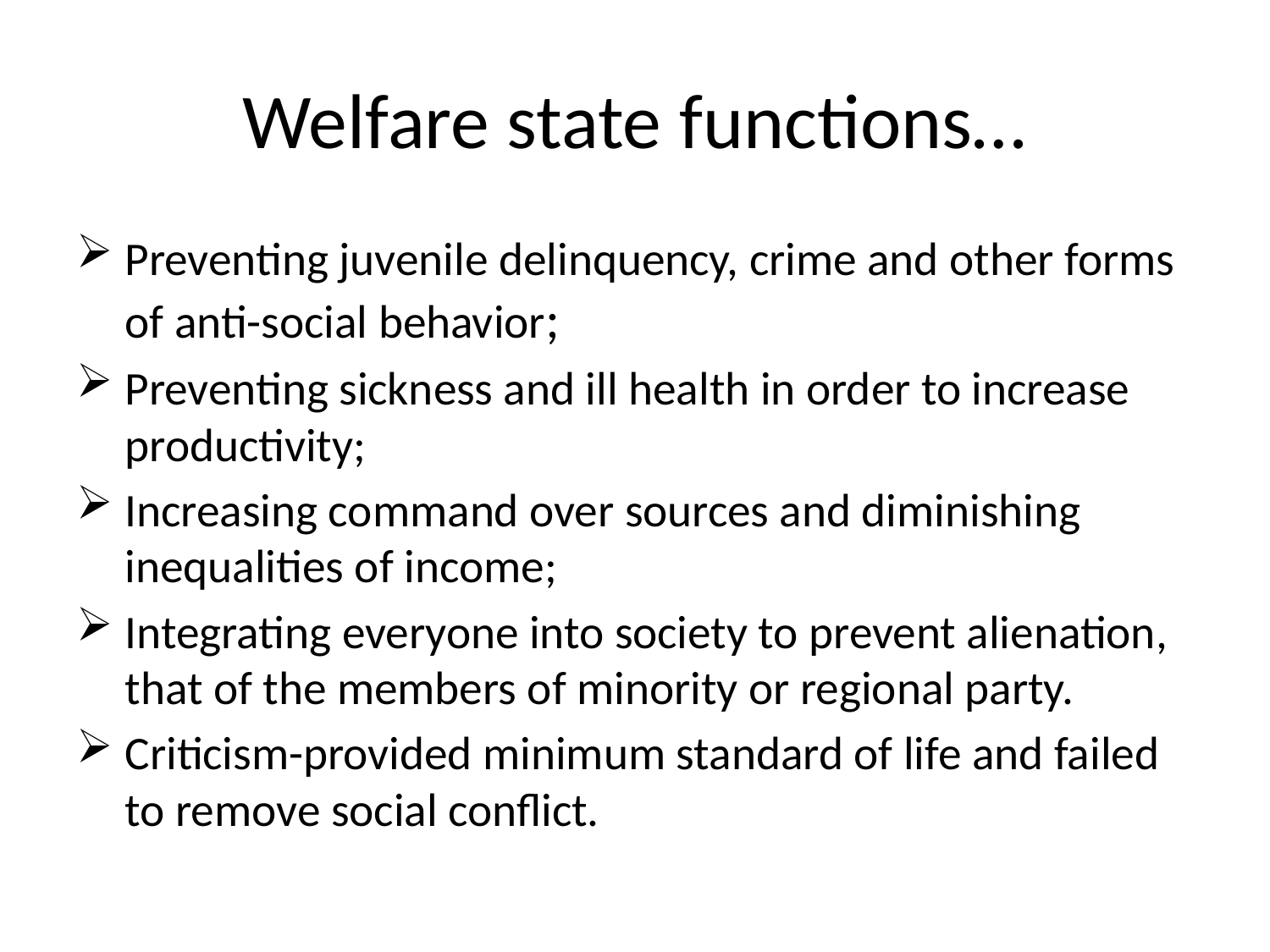

# Welfare state functions…
Preventing juvenile delinquency, crime and other forms of anti-social behavior;
Preventing sickness and ill health in order to increase productivity;
Increasing command over sources and diminishing inequalities of income;
Integrating everyone into society to prevent alienation, that of the members of minority or regional party.
Criticism-provided minimum standard of life and failed to remove social conflict.